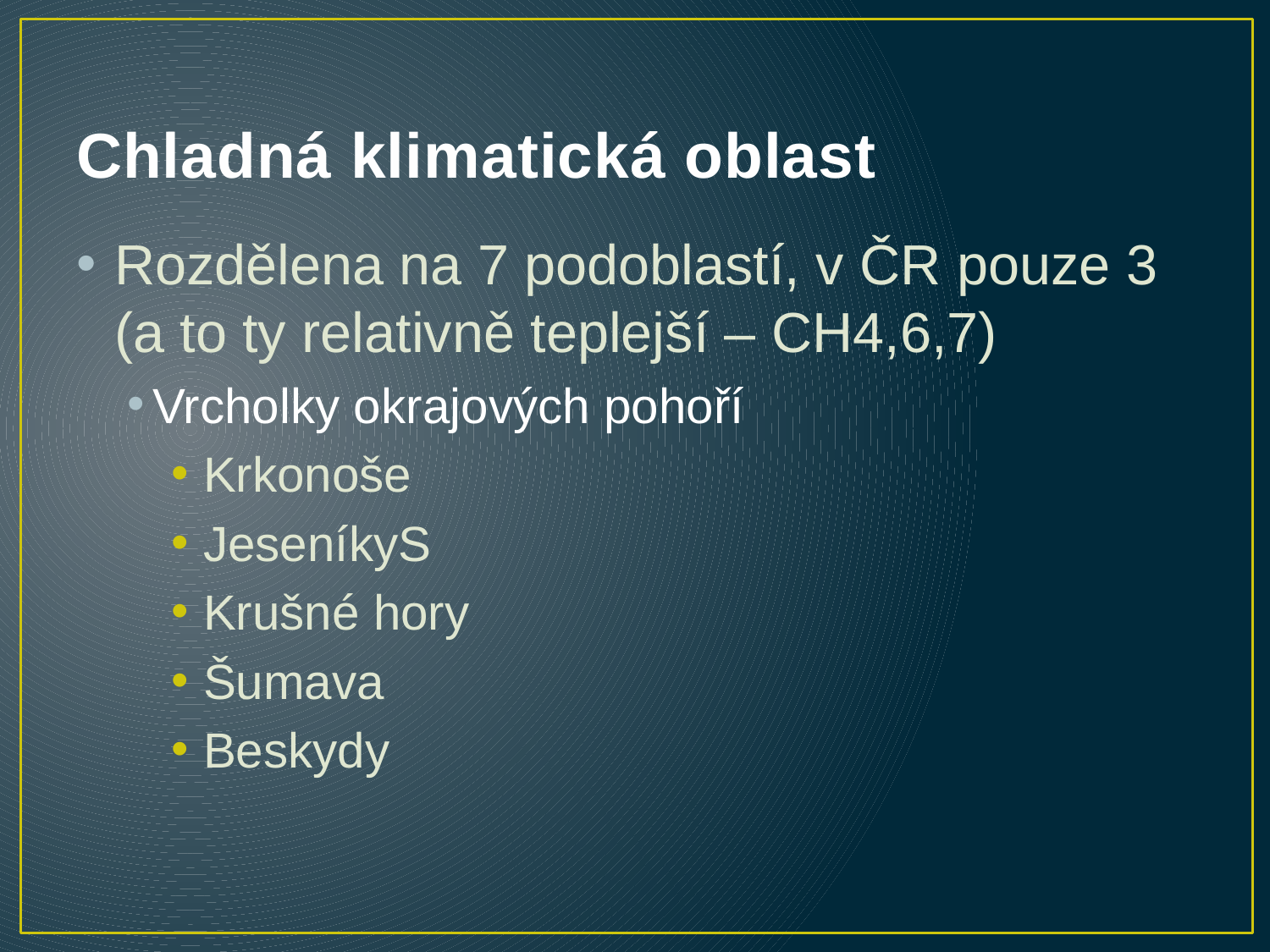

# Chladná klimatická oblast
Rozdělena na 7 podoblastí, v ČR pouze 3 (a to ty relativně teplejší – CH4,6,7)
Vrcholky okrajových pohoří
Krkonoše
JeseníkyS
Krušné hory
Šumava
Beskydy